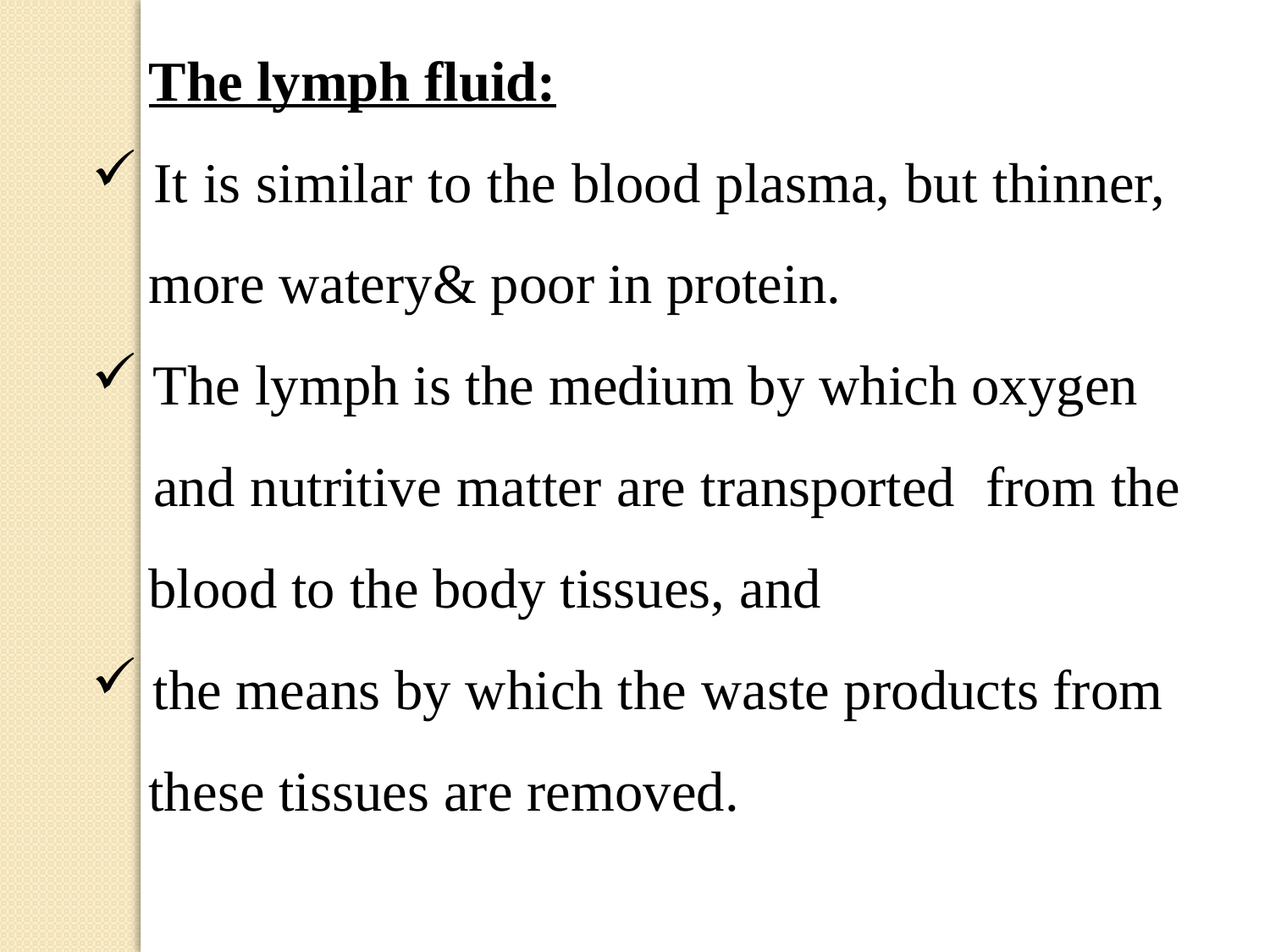

The lymph fluid:
 It is similar to the blood plasma, but thinner,
    more watery& poor in protein.
 The lymph is the medium by which oxygen
    and nutritive matter are transported  from the
    blood to the body tissues, and
 the means by which the waste products from
    these tissues are removed.